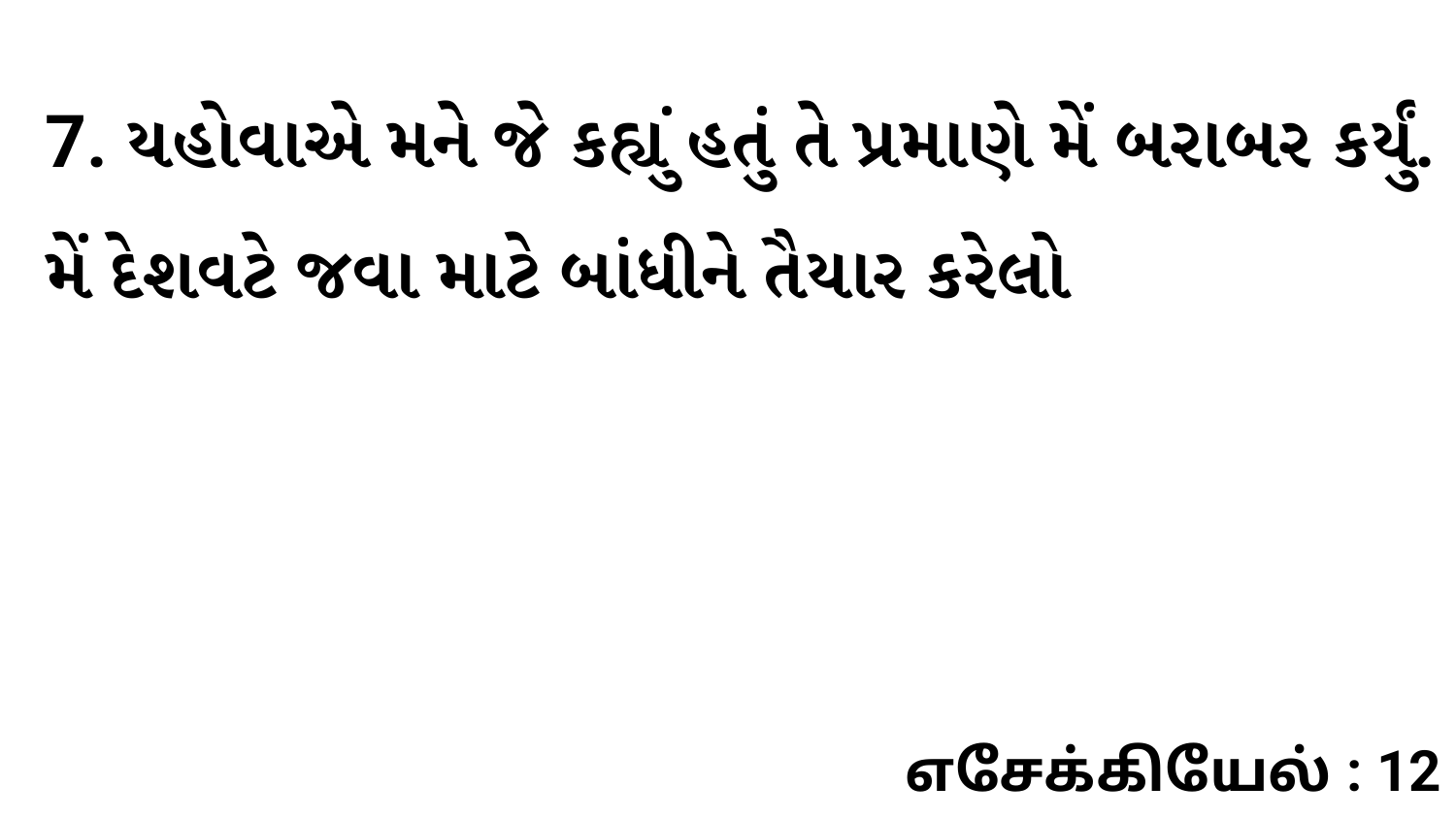

7. યહોવાએ મને જે કહ્યું હતું તે પ્રમાણે મેં બરાબર કર્યું. મેં દેશવટે જવા માટે બાંધીને તૈયાર કરેલો
எசேக்கியேல் : 12